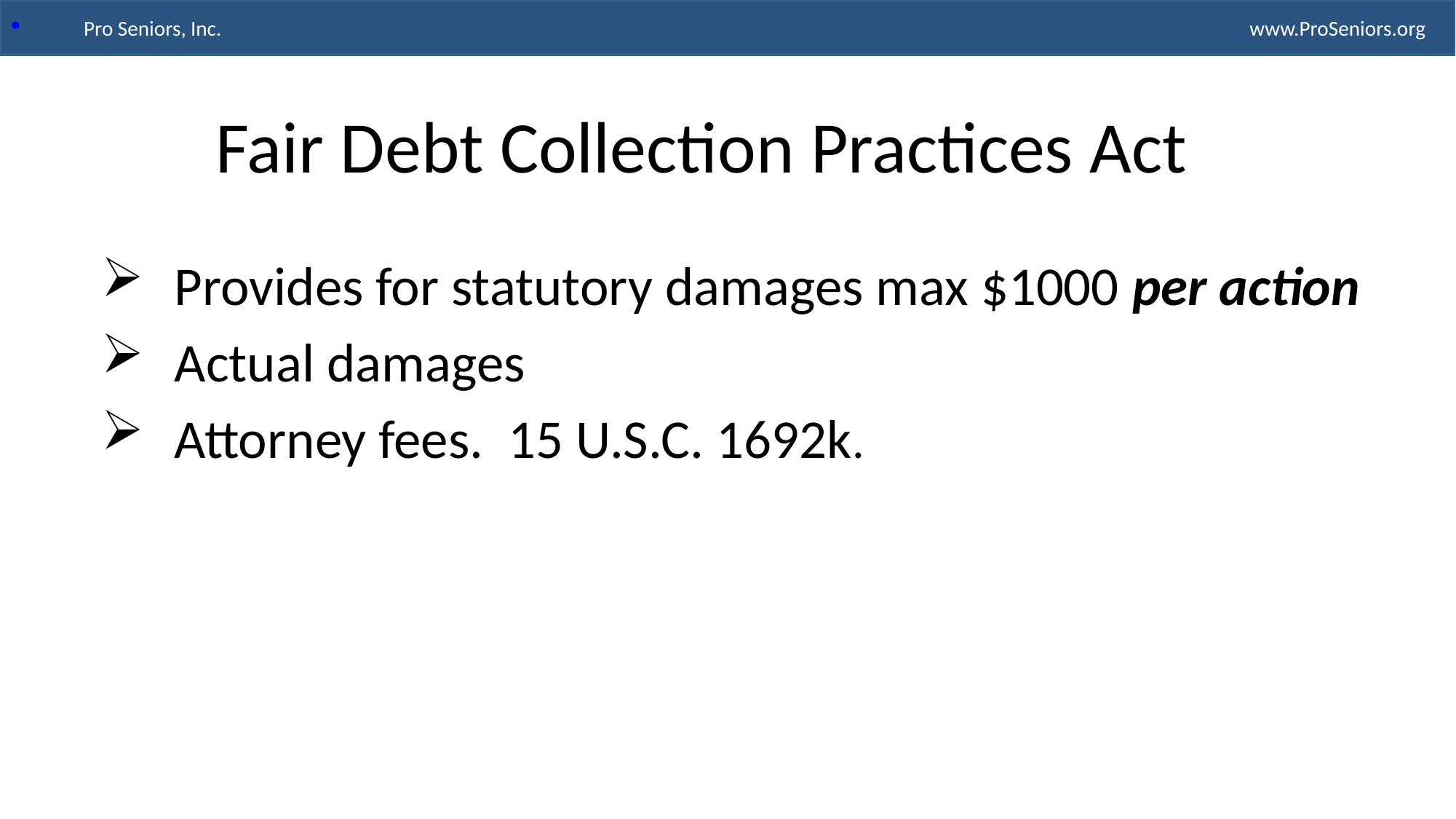

Fair Debt Collection Practices Act
Provides for statutory damages max $1000 per action
Actual damages
Attorney fees.  15 U.S.C. 1692k.